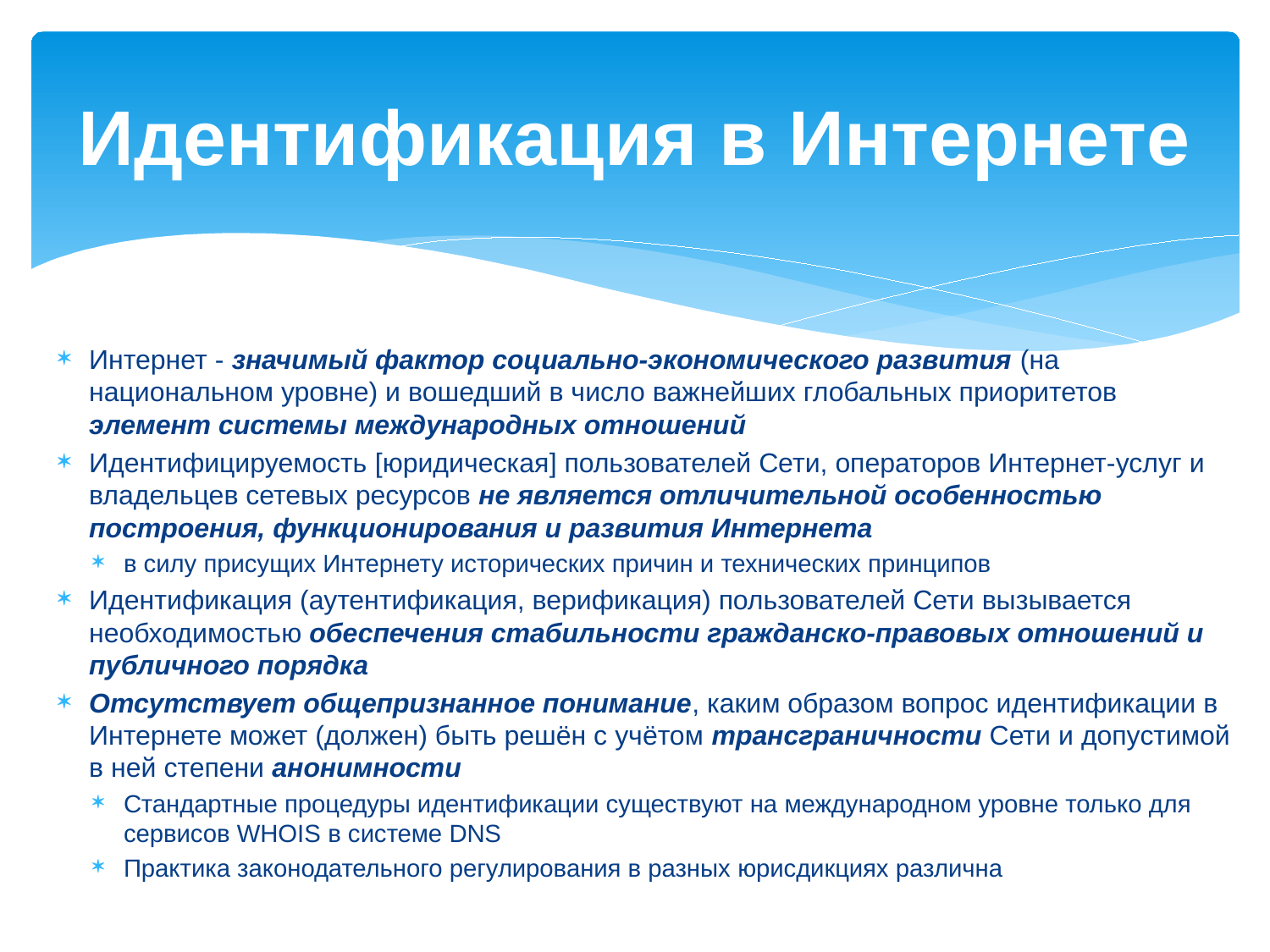

# Идентификация в Интернете
Интернет - значимый фактор социально-экономического развития (на национальном уровне) и вошедший в число важнейших глобальных приоритетов элемент системы международных отношений
Идентифицируемость [юридическая] пользователей Сети, операторов Интернет-услуг и владельцев сетевых ресурсов не является отличительной особенностью построения, функционирования и развития Интернета
в силу присущих Интернету исторических причин и технических принципов
Идентификация (аутентификация, верификация) пользователей Сети вызывается необходимостью обеспечения стабильности гражданско-правовых отношений и публичного порядка
Отсутствует общепризнанное понимание, каким образом вопрос идентификации в Интернете может (должен) быть решён с учётом трансграничности Сети и допустимой в ней степени анонимности
Стандартные процедуры идентификации существуют на международном уровне только для сервисов WHOIS в системе DNS
Практика законодательного регулирования в разных юрисдикциях различна